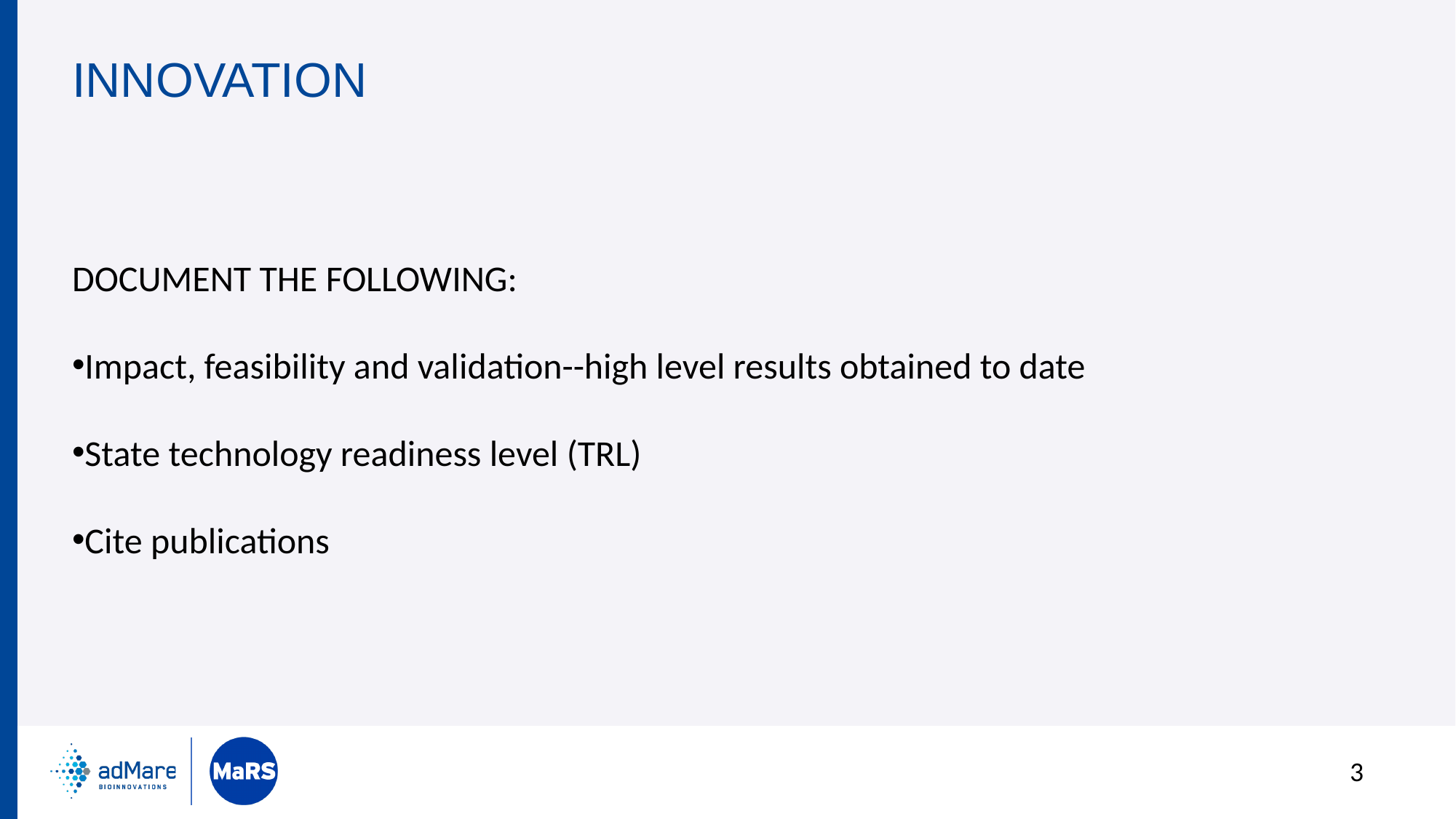

# INNOVATION
DOCUMENT THE FOLLOWING:

Impact, feasibility and validation--high level results obtained to date

State technology readiness level (TRL)

Cite publications
3